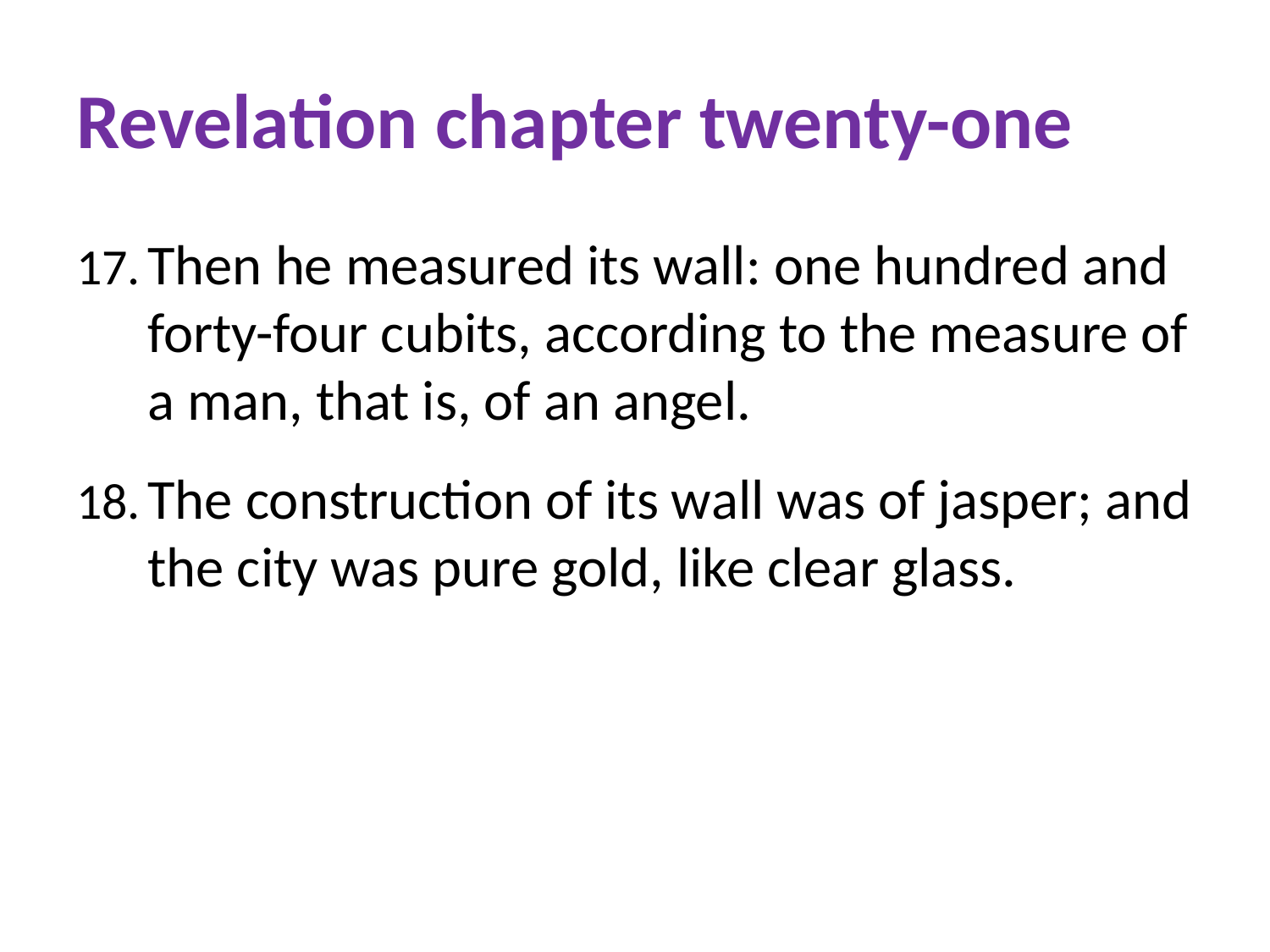

# Revelation chapter twenty-one
Then he measured its wall: one hundred and forty-four cubits, according to the measure of a man, that is, of an angel.

The construction of its wall was of jasper; and the city was pure gold, like clear glass.